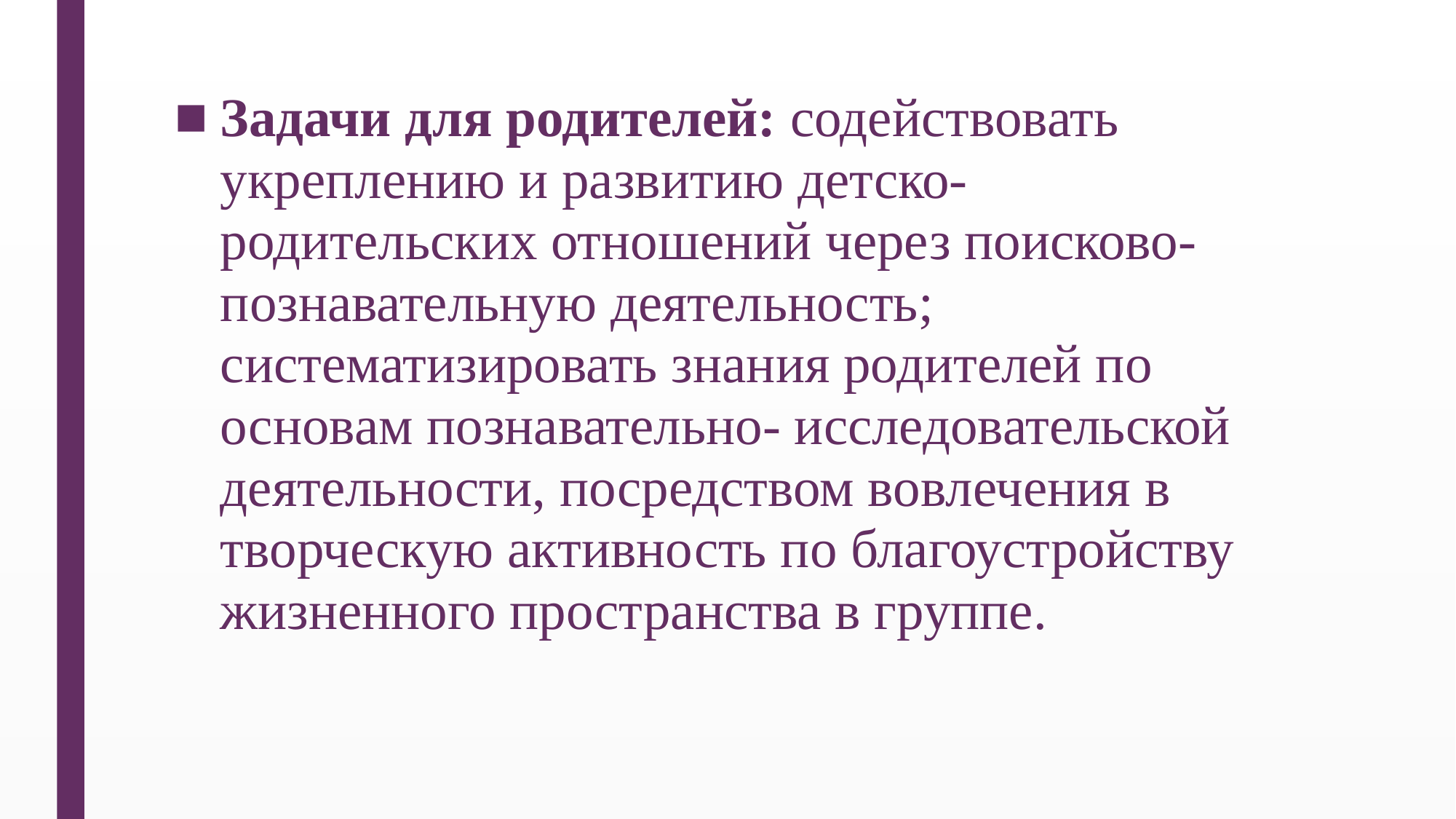

#
Задачи для родителей: содействовать укреплению и развитию детско- родительских отношений через поисково- познавательную деятельность; систематизировать знания родителей по основам познавательно- исследовательской деятельности, посредством вовлечения в творческую активность по благоустройству жизненного пространства в группе.